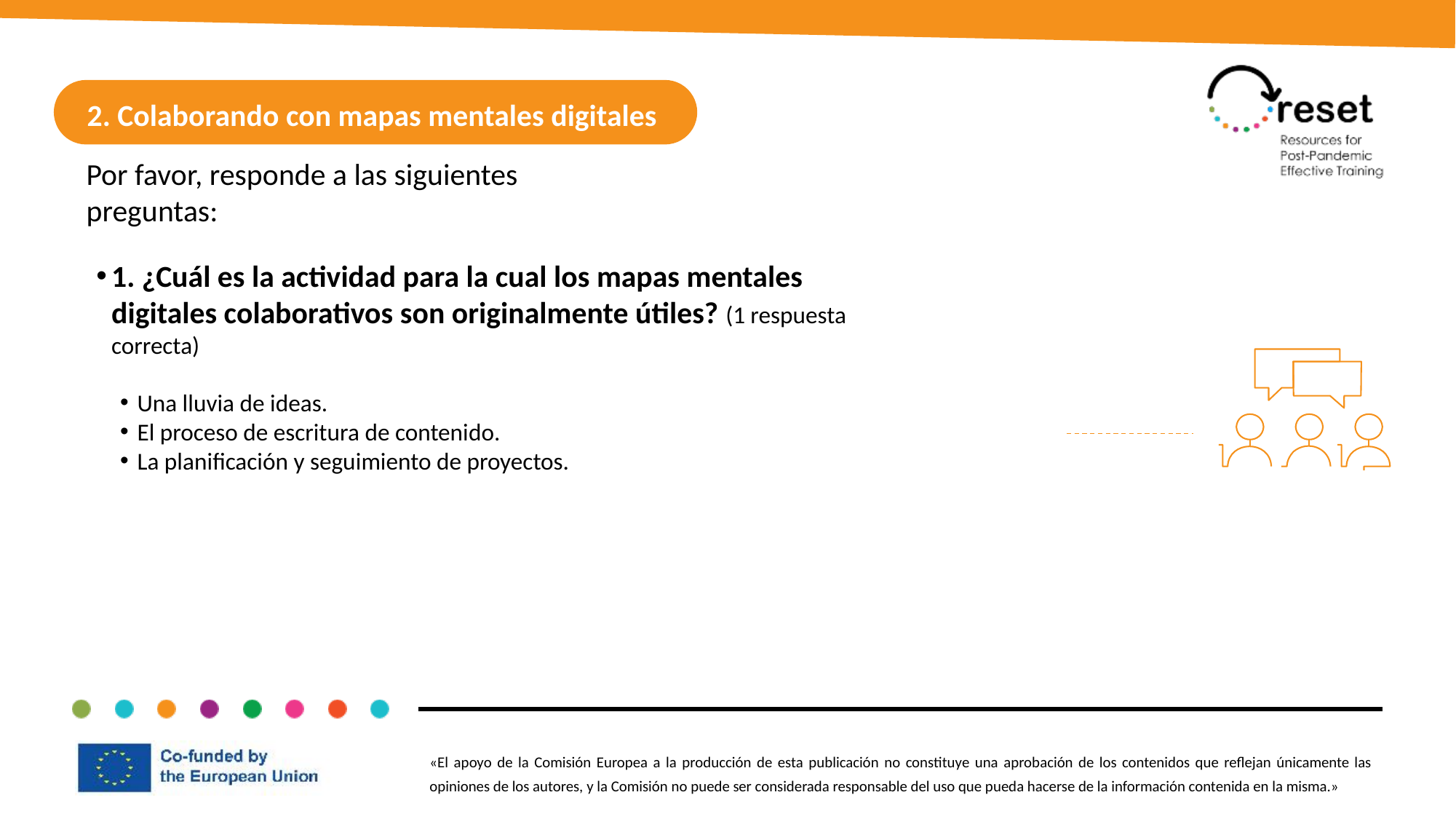

2. Colaborando con mapas mentales digitales
Por favor, responde a las siguientes preguntas:
1. ¿Cuál es la actividad para la cual los mapas mentales digitales colaborativos son originalmente útiles? (1 respuesta correcta)

Una lluvia de ideas.
El proceso de escritura de contenido.
La planificación y seguimiento de proyectos.